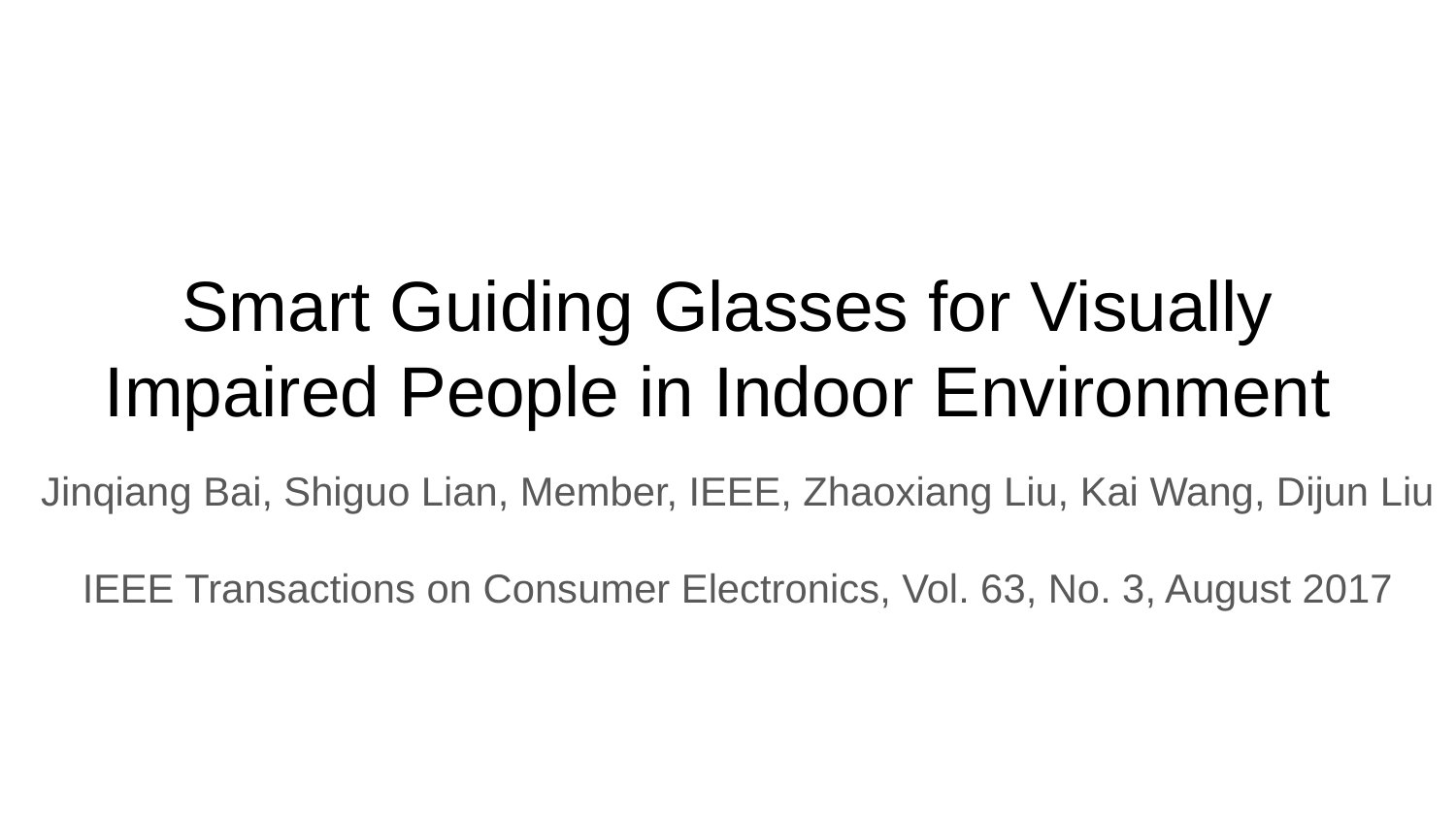

# Smart Guiding Glasses for Visually Impaired People in Indoor Environment
Jinqiang Bai, Shiguo Lian, Member, IEEE, Zhaoxiang Liu, Kai Wang, Dijun Liu
IEEE Transactions on Consumer Electronics, Vol. 63, No. 3, August 2017